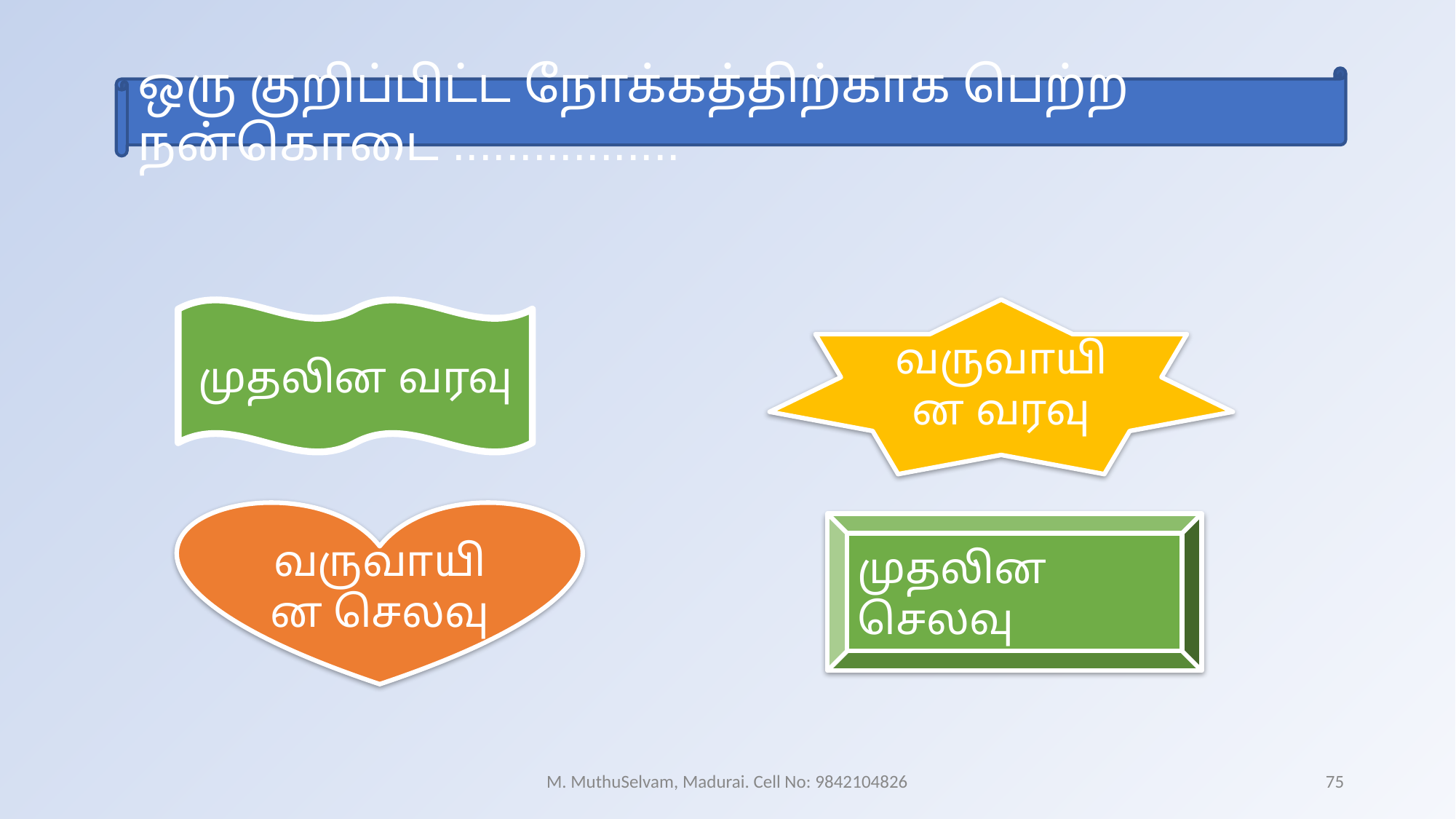

ஒரு குறிப்பிட்ட நோக்கத்திற்காக பெற்ற நன்கொடை .................
முதலின வரவு
வருவாயின வரவு
வருவாயின செலவு
முதலின செலவு
M. MuthuSelvam, Madurai. Cell No: 9842104826
75